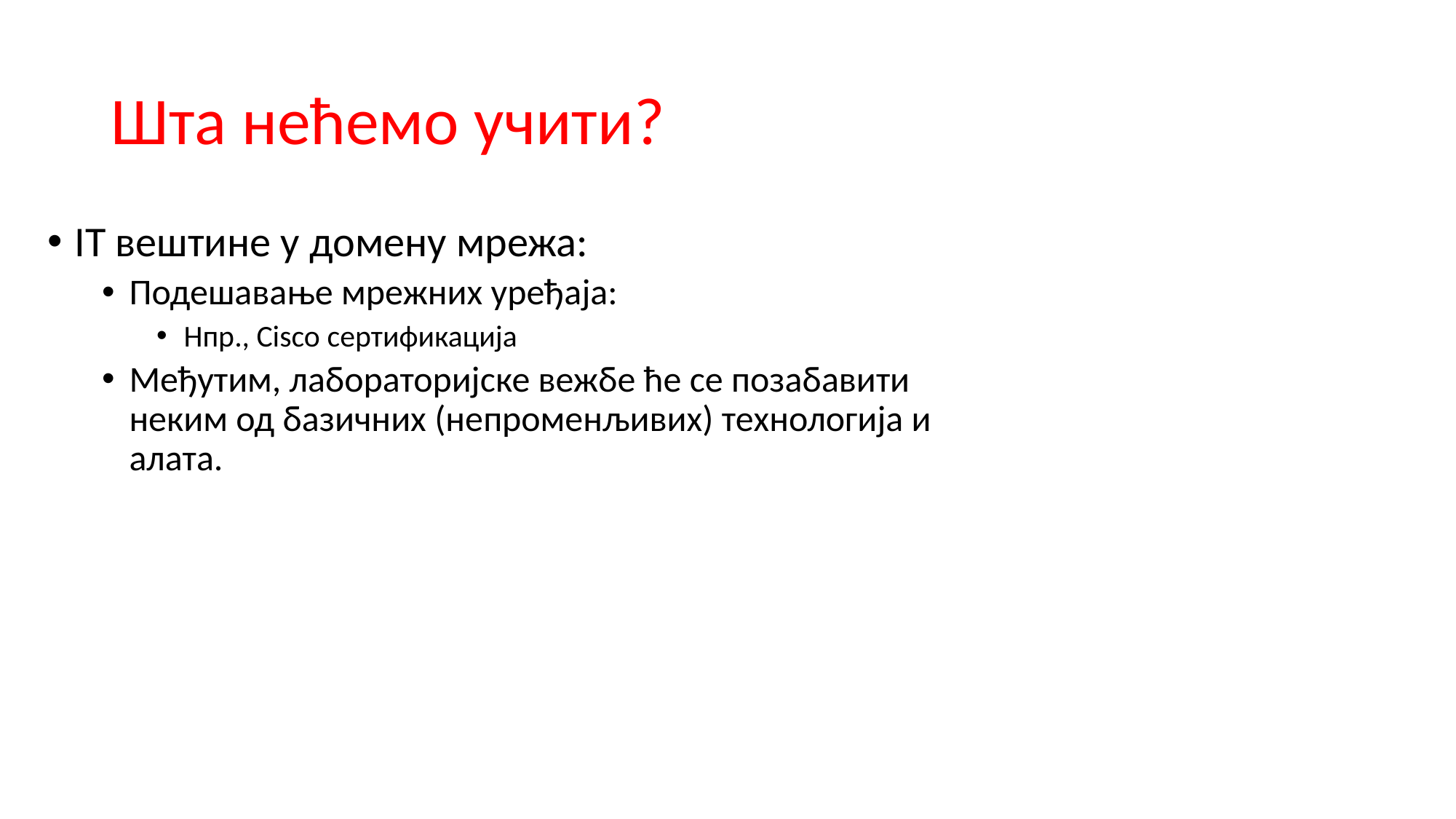

# Шта нећемо учити?

IT вештине у домену мрежа:
Подешавање мрежних уређаја:
Нпр., Cisco сертификација
Међутим, лабораторијске вежбе ће се позабавити неким од базичних (непроменљивих) технологија и алата.

8